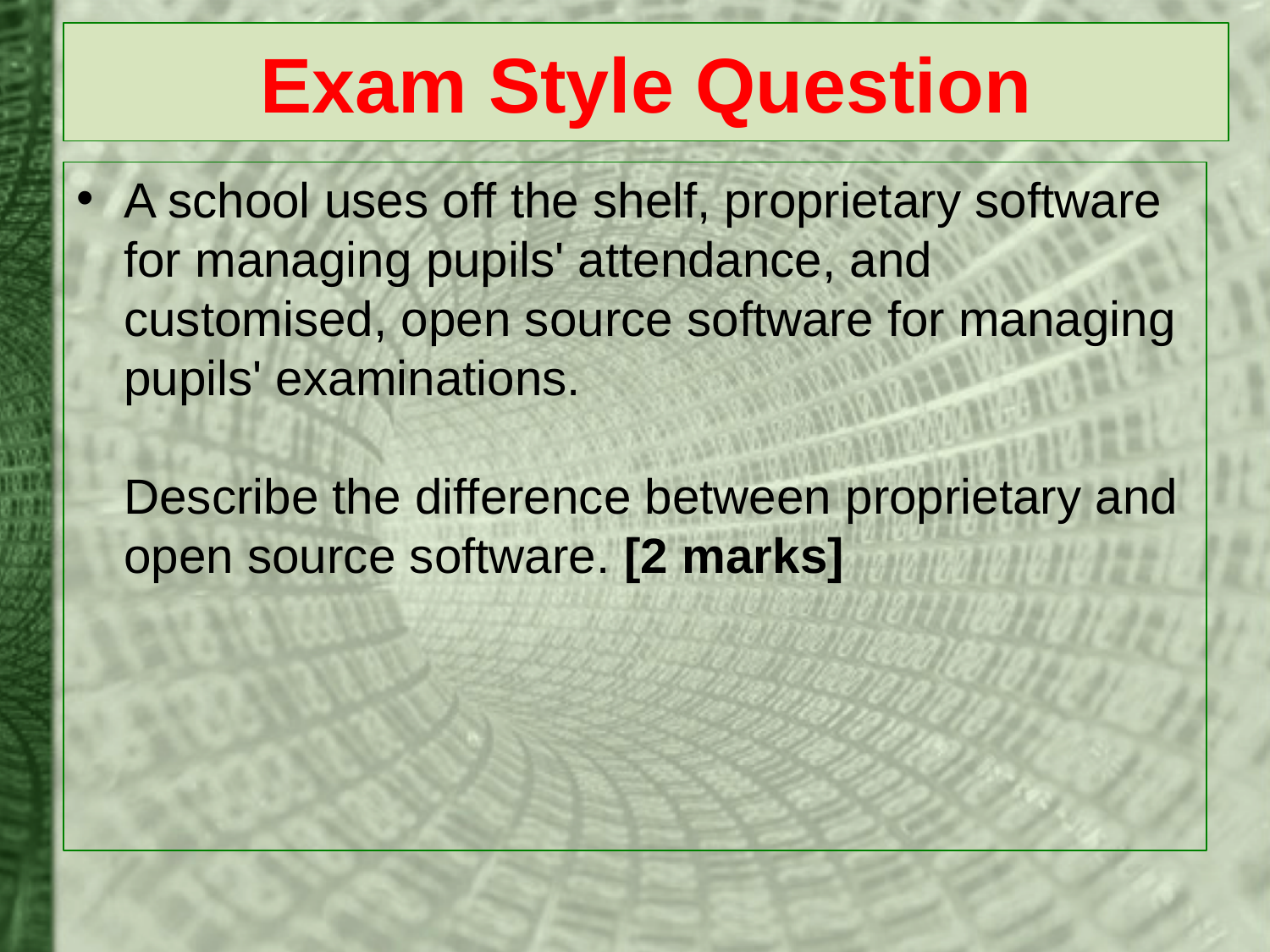

# Exam Style Question
A school uses off the shelf, proprietary software for managing pupils' attendance, and customised, open source software for managing pupils' examinations.
Describe the difference between proprietary and open source software. [2 marks]